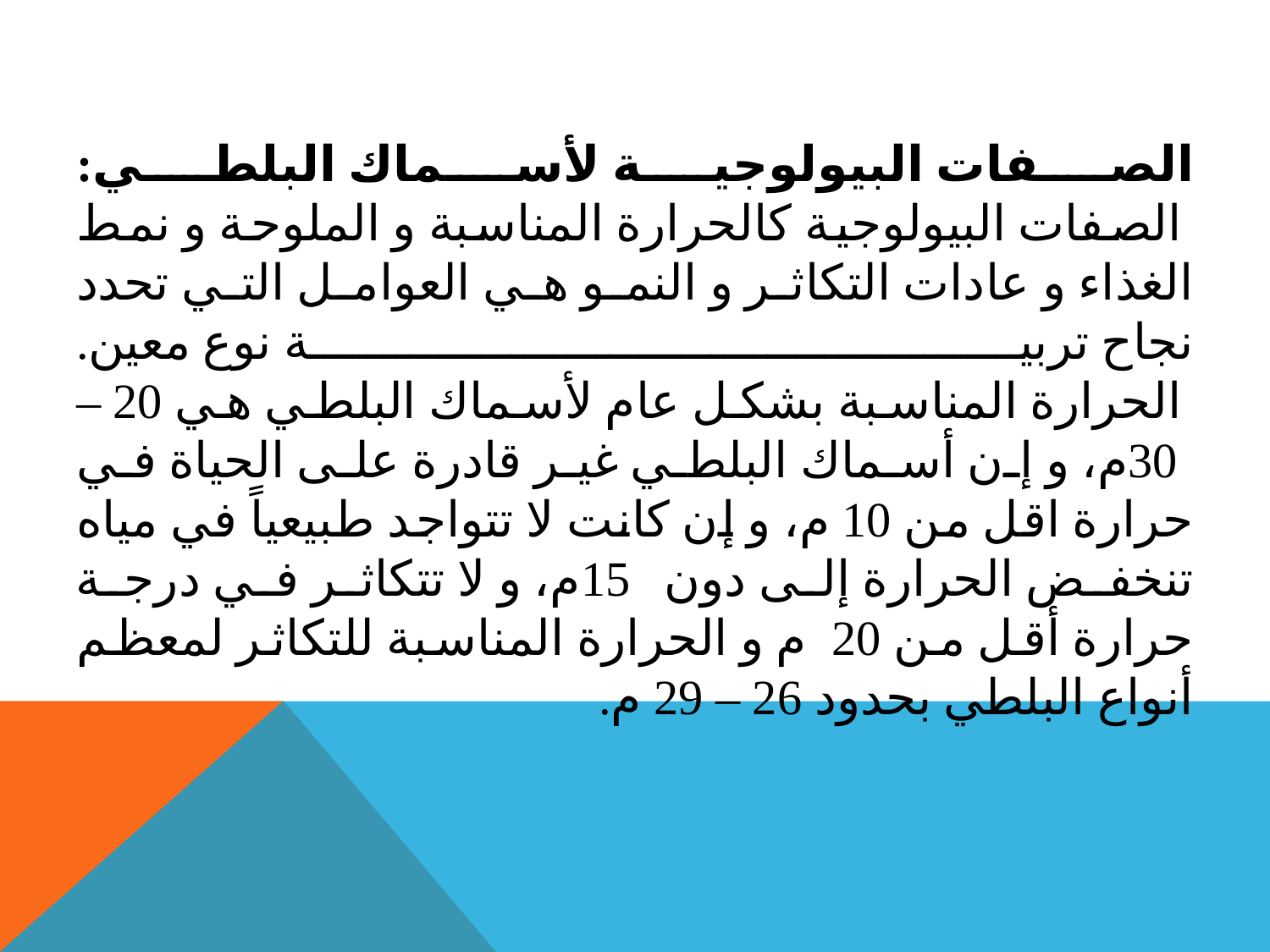

# الصفات البيولوجية لأسماك البلطي: الصفات البيولوجية كالحرارة المناسبة و الملوحة و نمط الغذاء و عادات التكاثر و النمو هي العوامل التي تحدد نجاح تربية نوع معين. الحرارة المناسبة بشكل عام لأسماك البلطي هي 20 – 30م، و إن أسماك البلطي غير قادرة على الحياة في حرارة اقل من 10 م، و إن كانت لا تتواجد طبيعياً في مياه تنخفض الحرارة إلى دون 15م، و لا تتكاثر في درجة حرارة أقل من 20  م و الحرارة المناسبة للتكاثر لمعظم أنواع البلطي بحدود 26 – 29 م.